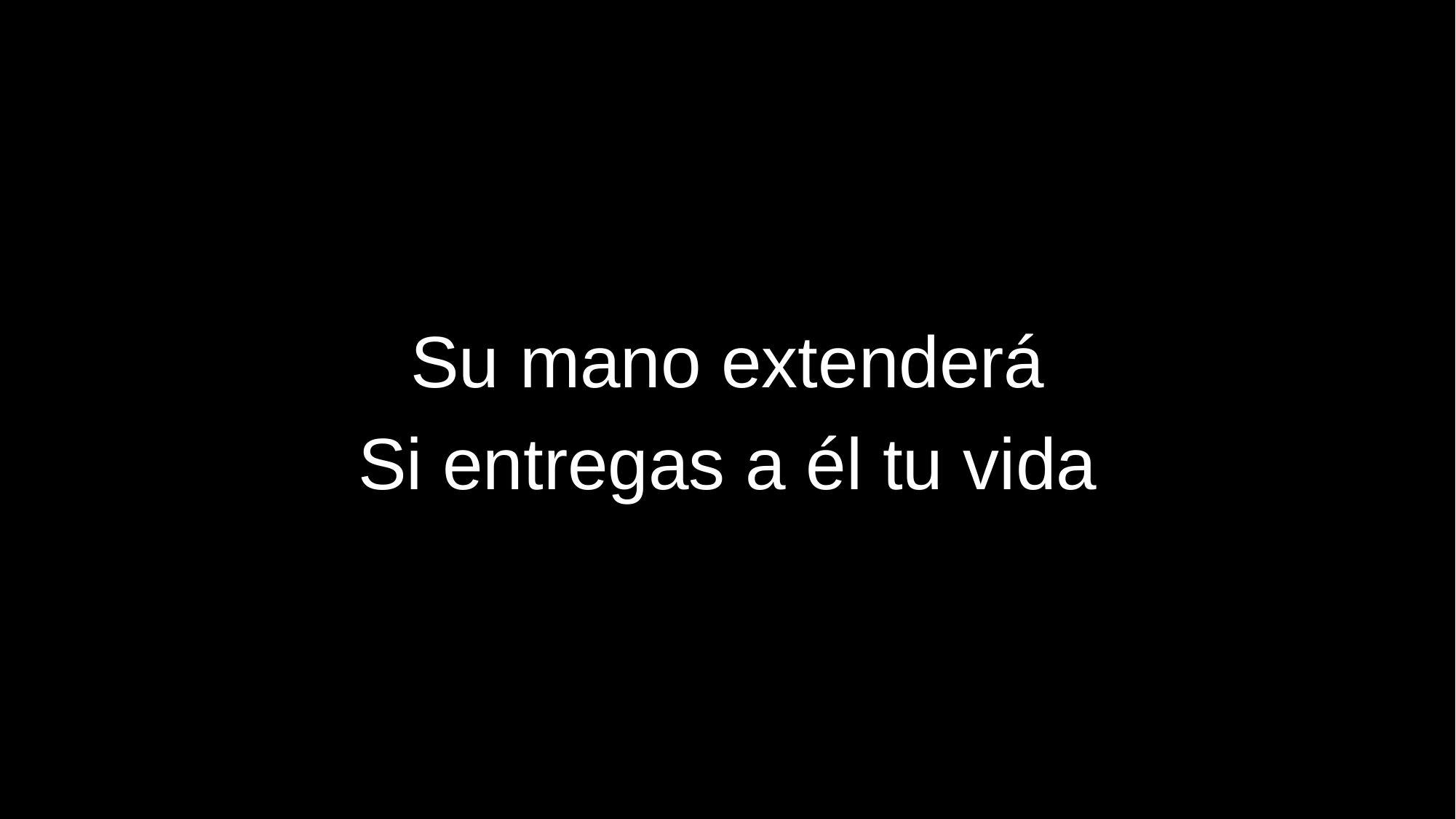

Su mano extenderá
Si entregas a él tu vida